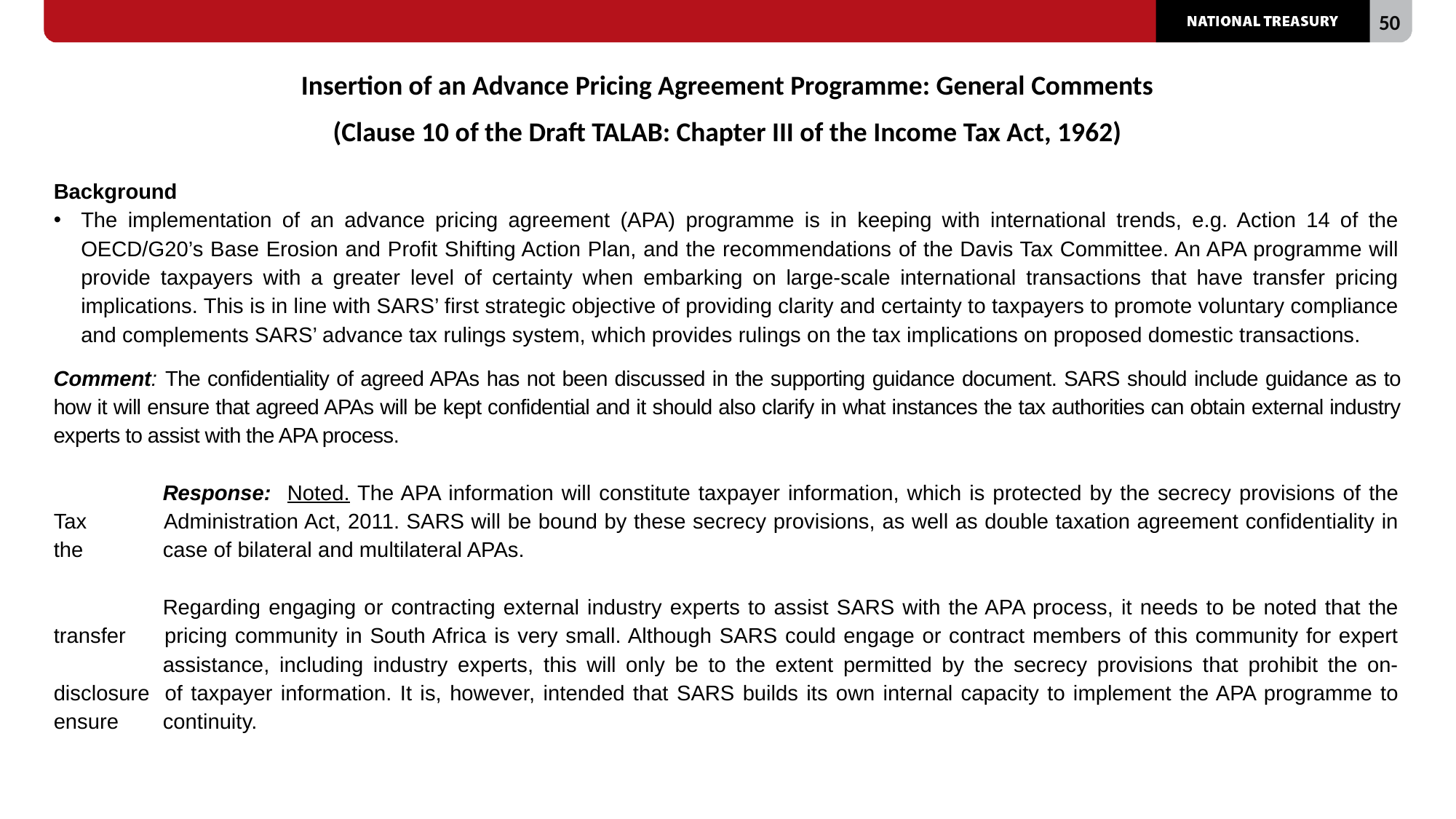

# Insertion of an Advance Pricing Agreement Programme: General Comments (Clause 10 of the Draft TALAB: Chapter III of the Income Tax Act, 1962)
Background
The implementation of an advance pricing agreement (APA) programme is in keeping with international trends, e.g. Action 14 of the OECD/G20’s Base Erosion and Profit Shifting Action Plan, and the recommendations of the Davis Tax Committee. An APA programme will provide taxpayers with a greater level of certainty when embarking on large-scale international transactions that have transfer pricing implications. This is in line with SARS’ first strategic objective of providing clarity and certainty to taxpayers to promote voluntary compliance and complements SARS’ advance tax rulings system, which provides rulings on the tax implications on proposed domestic transactions.
Comment: The confidentiality of agreed APAs has not been discussed in the supporting guidance document. SARS should include guidance as to how it will ensure that agreed APAs will be kept confidential and it should also clarify in what instances the tax authorities can obtain external industry experts to assist with the APA process.

	Response:  Noted. The APA information will constitute taxpayer information, which is protected by the secrecy provisions of the Tax 	Administration Act, 2011. SARS will be bound by these secrecy provisions, as well as double taxation agreement confidentiality in the 	case of bilateral and multilateral APAs.

	Regarding engaging or contracting external industry experts to assist SARS with the APA process, it needs to be noted that the transfer 	pricing community in South Africa is very small. Although SARS could engage or contract members of this community for expert 	assistance, including industry experts, this will only be to the extent permitted by the secrecy provisions that prohibit the on-disclosure 	of taxpayer information. It is, however, intended that SARS builds its own internal capacity to implement the APA programme to ensure 	continuity.